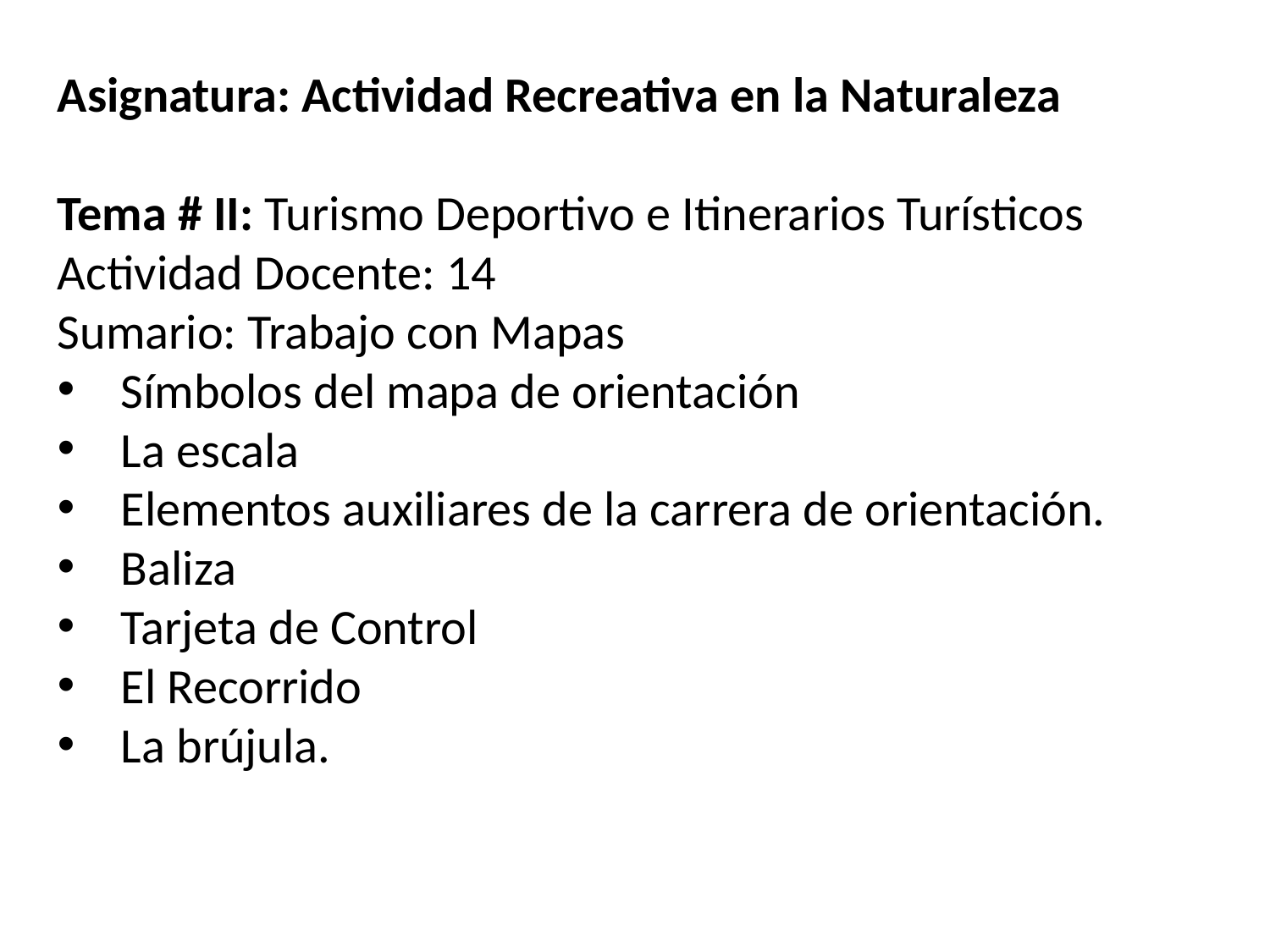

Asignatura: Actividad Recreativa en la Naturaleza

Tema # II: Turismo Deportivo e Itinerarios Turísticos
Actividad Docente: 14
Sumario: Trabajo con Mapas
Símbolos del mapa de orientación
La escala
Elementos auxiliares de la carrera de orientación.
Baliza
Tarjeta de Control
El Recorrido
La brújula.